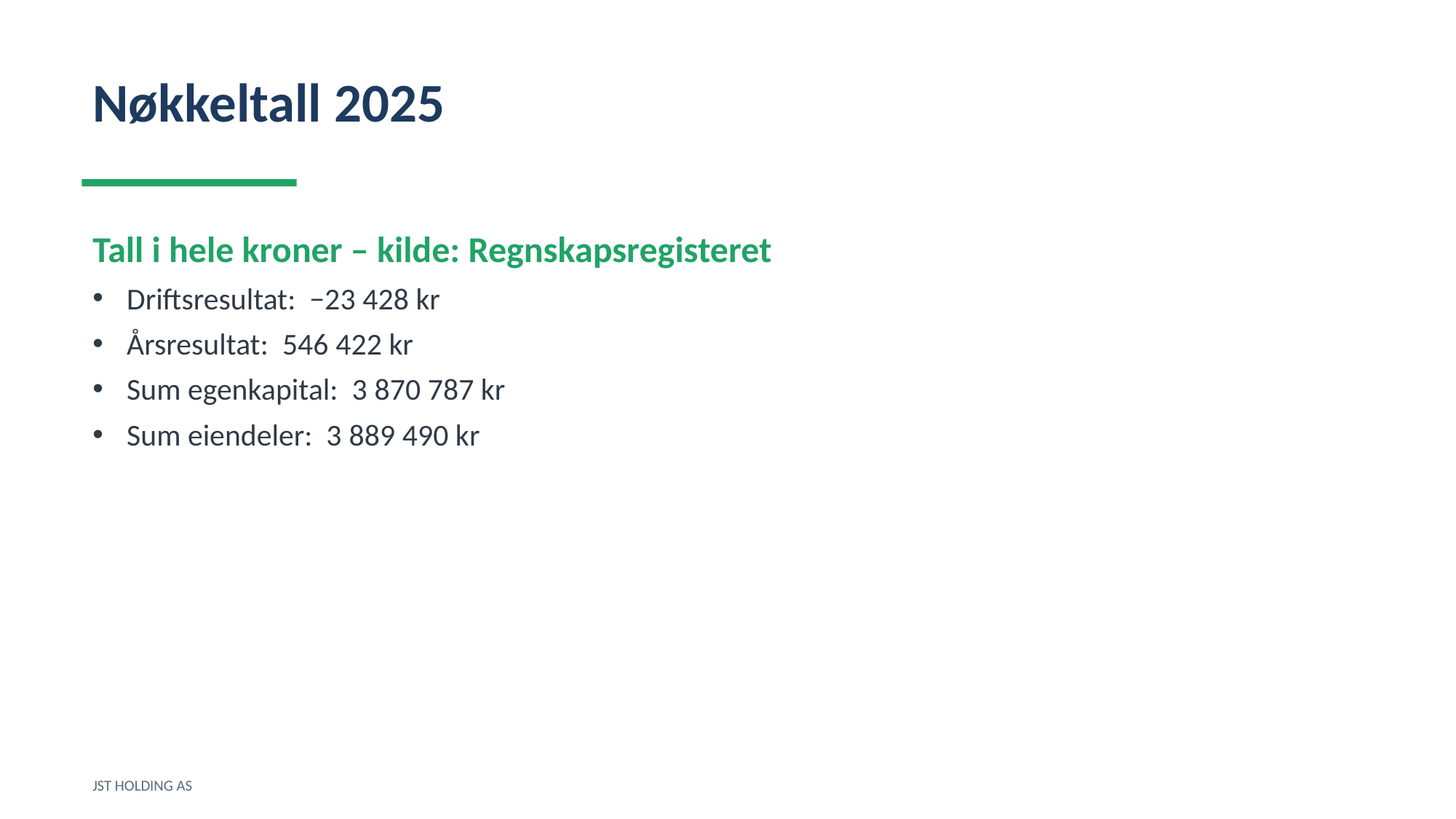

Nøkkeltall 2025

Tall i hele kroner – kilde: Regnskapsregisteret
Driftsresultat:  −23 428 kr
Årsresultat:  546 422 kr
Sum egenkapital:  3 870 787 kr
Sum eiendeler:  3 889 490 kr
JST HOLDING AS